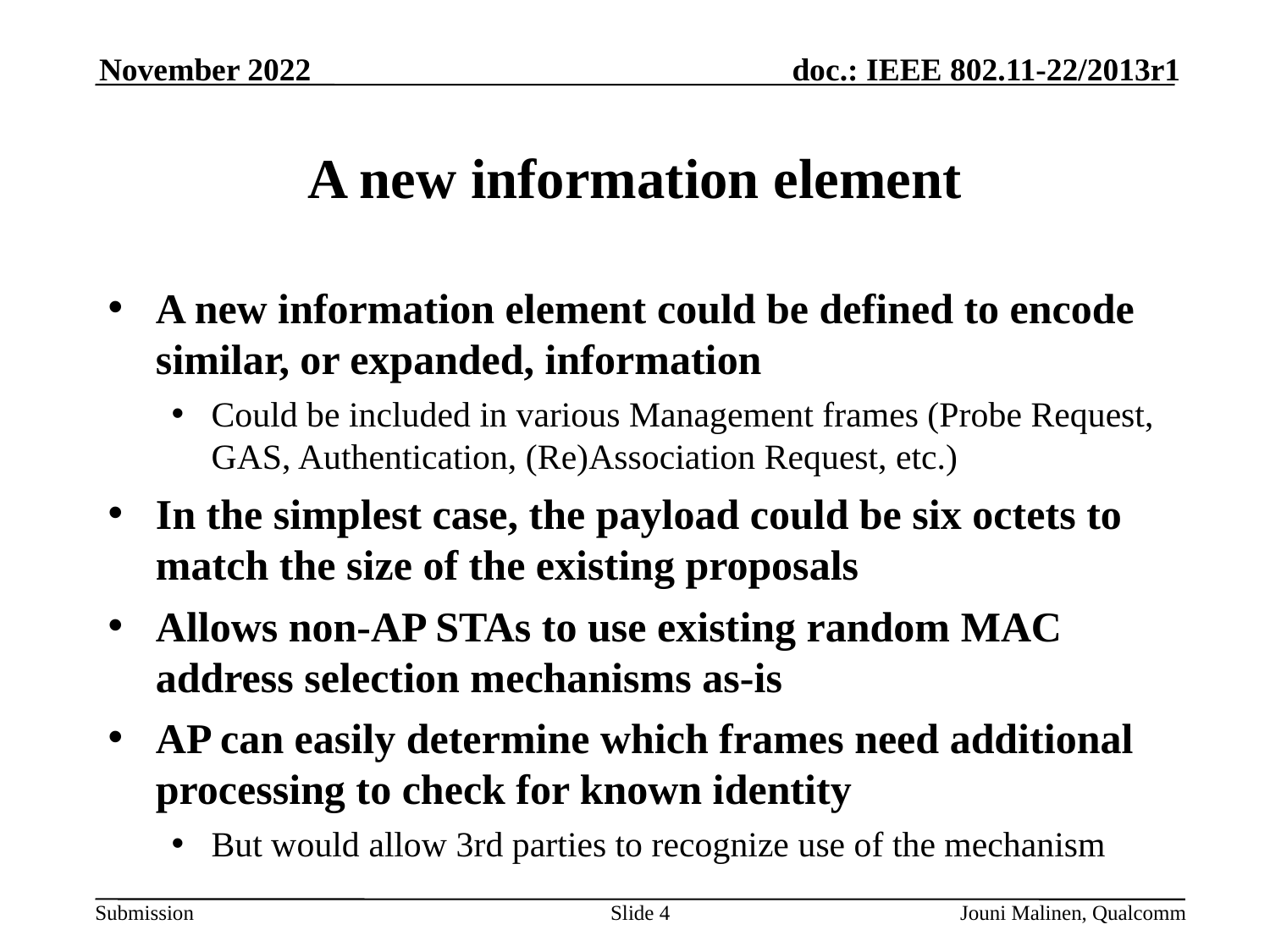

November 2022
# A new information element
A new information element could be defined to encode similar, or expanded, information
Could be included in various Management frames (Probe Request, GAS, Authentication, (Re)Association Request, etc.)
In the simplest case, the payload could be six octets to match the size of the existing proposals
Allows non-AP STAs to use existing random MAC  address selection mechanisms as-is
AP can easily determine which frames need additional processing to check for known identity
But would allow 3rd parties to recognize use of the mechanism
Slide 4
Jouni Malinen, Qualcomm